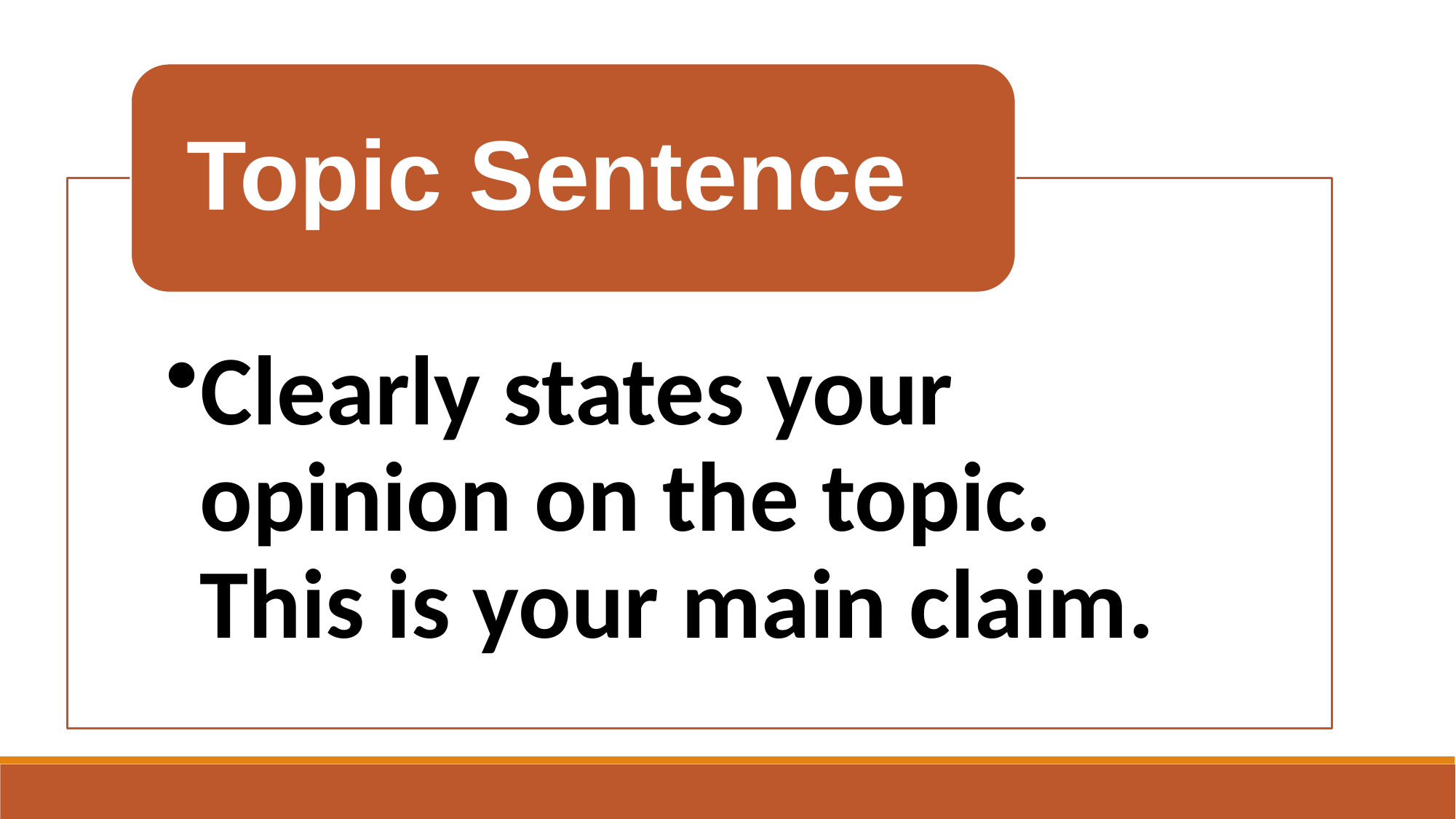

Clearly states your opinion on the topic. This is your main claim.
Topic Sentence